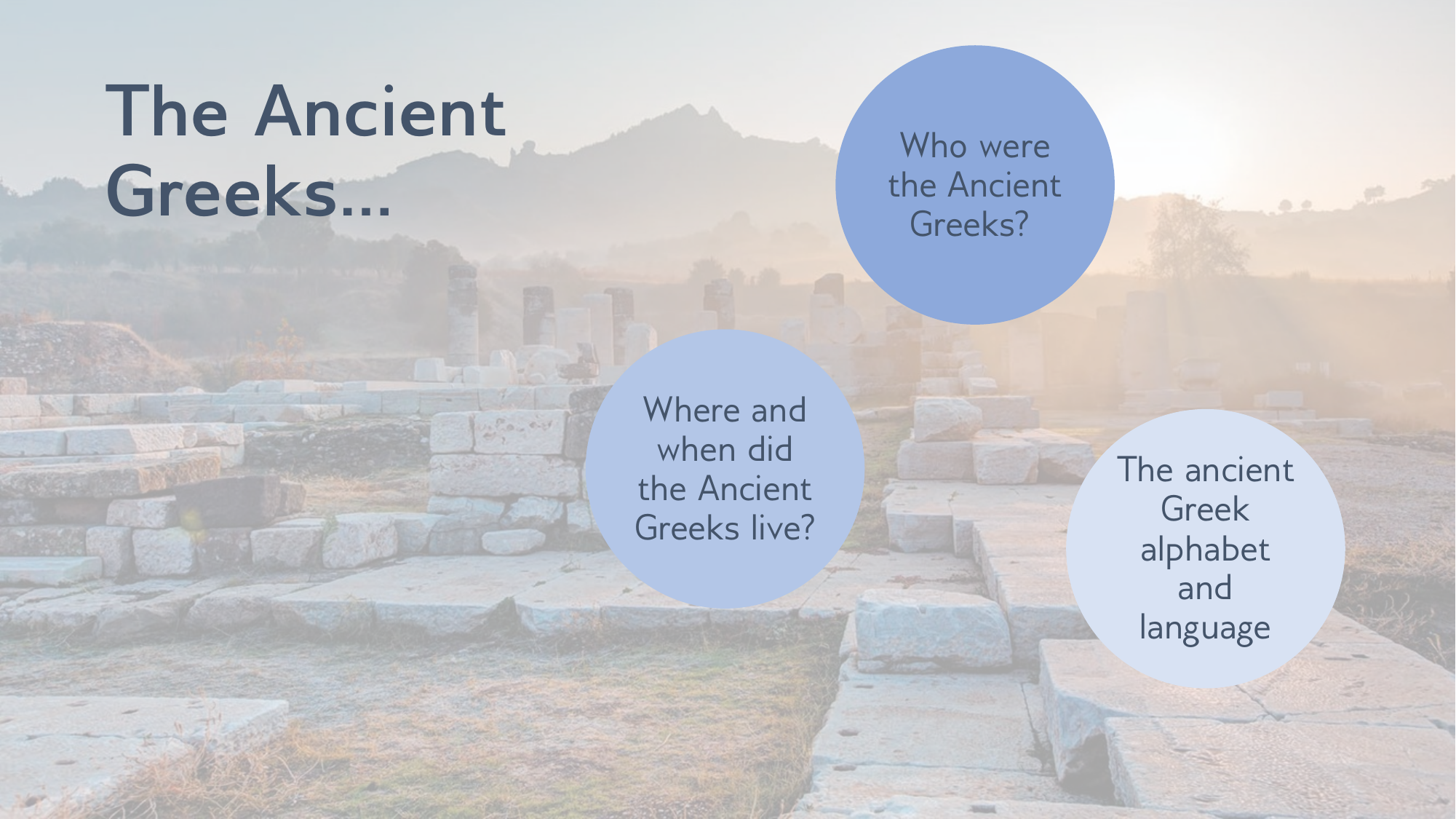

Who were the Ancient Greeks?

Where and when did the Ancient Greeks live?

The ancient Greek alphabet and language

# The Ancient Greeks…